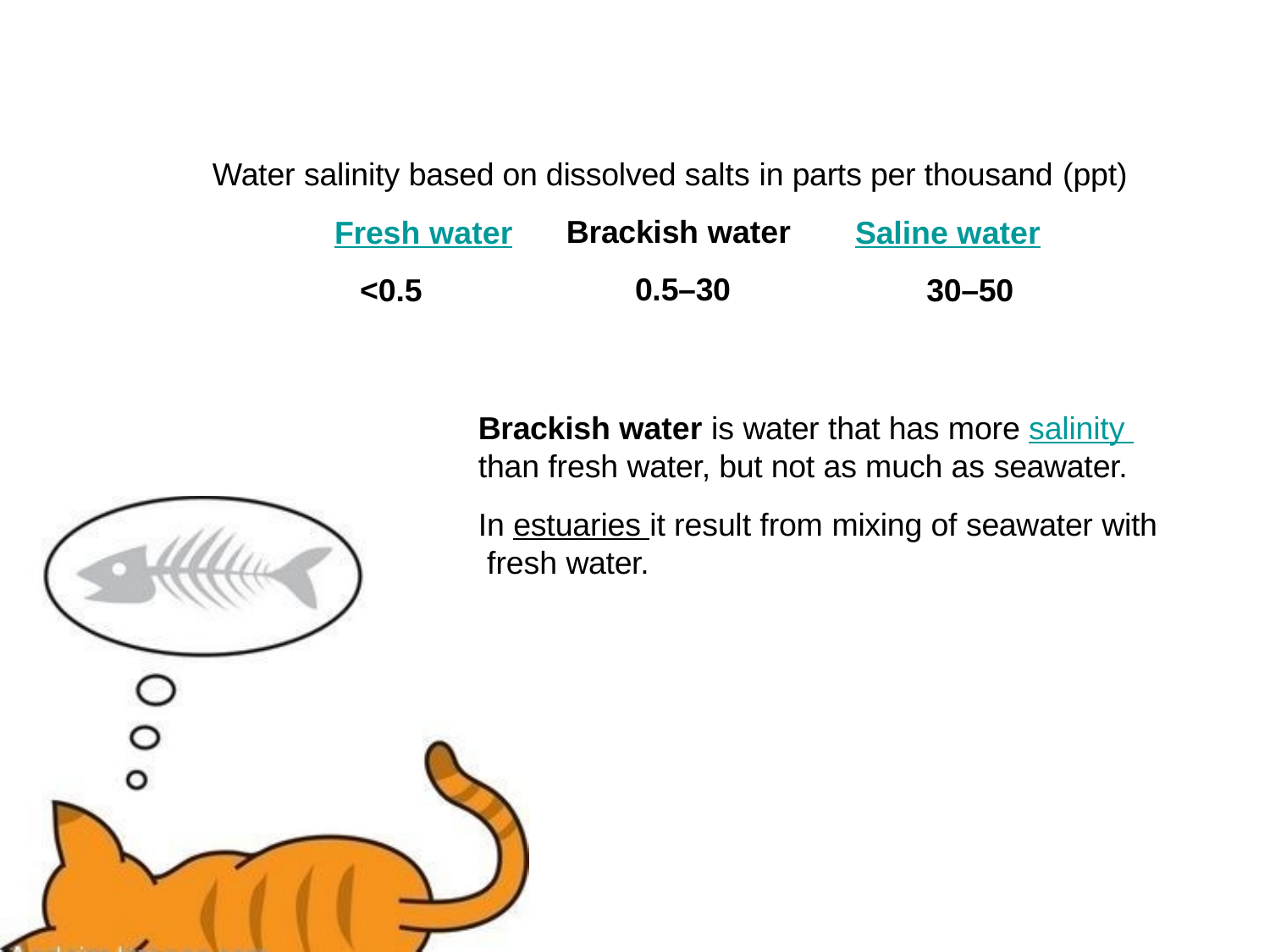

Water salinity based on dissolved salts in parts per thousand (ppt)
Fresh water
<0.5
Brackish water  0.5–30
Saline water
30–50
Brackish water is water that has more salinity  than fresh water, but not as much as seawater.
In estuaries it result from mixing of seawater with  fresh water.